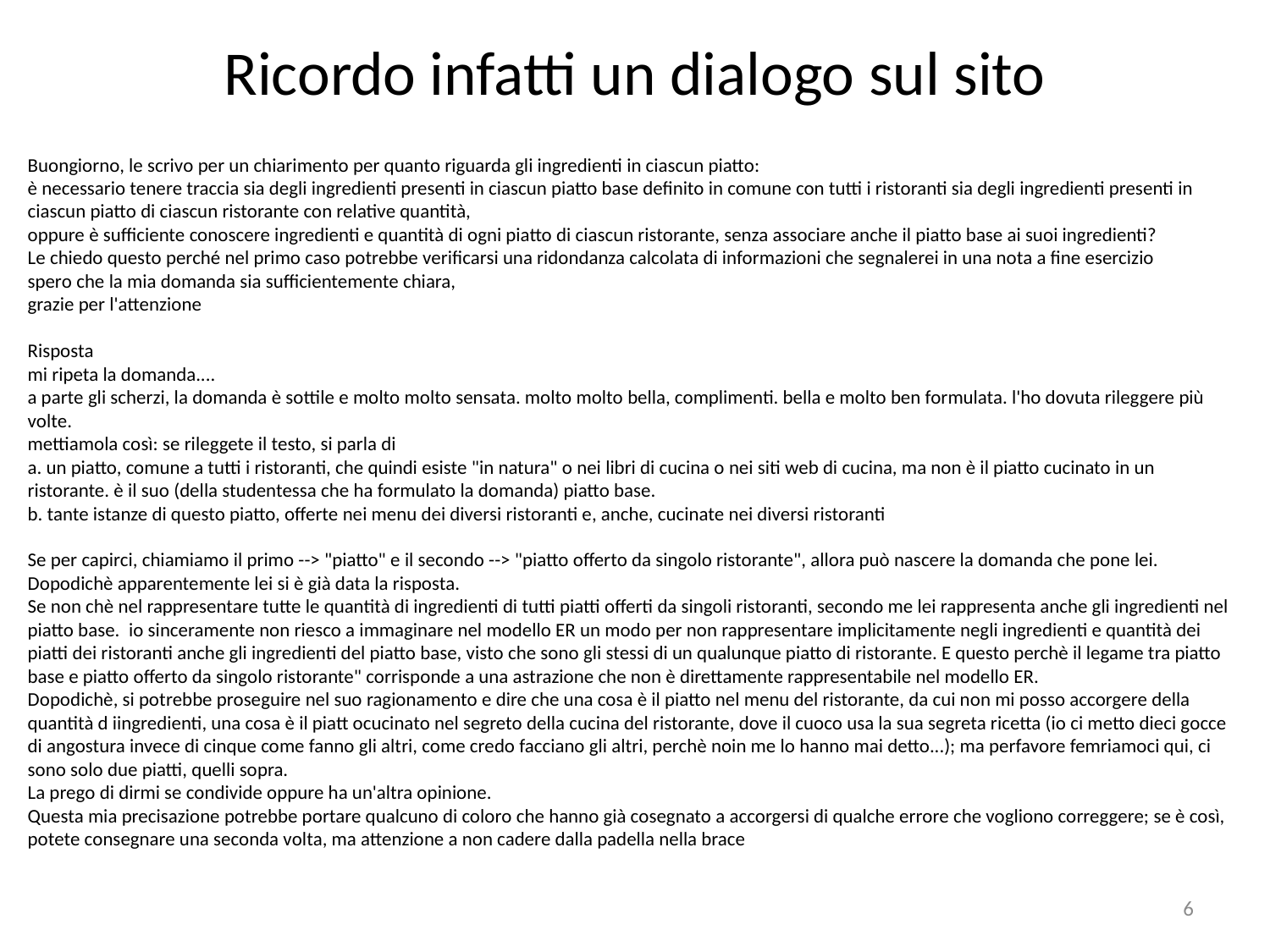

# Ricordo infatti un dialogo sul sito
Buongiorno, le scrivo per un chiarimento per quanto riguarda gli ingredienti in ciascun piatto:
è necessario tenere traccia sia degli ingredienti presenti in ciascun piatto base definito in comune con tutti i ristoranti sia degli ingredienti presenti in ciascun piatto di ciascun ristorante con relative quantità,
oppure è sufficiente conoscere ingredienti e quantità di ogni piatto di ciascun ristorante, senza associare anche il piatto base ai suoi ingredienti?
Le chiedo questo perché nel primo caso potrebbe verificarsi una ridondanza calcolata di informazioni che segnalerei in una nota a fine esercizio
spero che la mia domanda sia sufficientemente chiara,
grazie per l'attenzione

Risposta
mi ripeta la domanda....
a parte gli scherzi, la domanda è sottile e molto molto sensata. molto molto bella, complimenti. bella e molto ben formulata. l'ho dovuta rileggere più volte.
mettiamola così: se rileggete il testo, si parla di
a. un piatto, comune a tutti i ristoranti, che quindi esiste "in natura" o nei libri di cucina o nei siti web di cucina, ma non è il piatto cucinato in un ristorante. è il suo (della studentessa che ha formulato la domanda) piatto base.
b. tante istanze di questo piatto, offerte nei menu dei diversi ristoranti e, anche, cucinate nei diversi ristoranti
Se per capirci, chiamiamo il primo --> "piatto" e il secondo --> "piatto offerto da singolo ristorante", allora può nascere la domanda che pone lei. Dopodichè apparentemente lei si è già data la risposta.
Se non chè nel rappresentare tutte le quantità di ingredienti di tutti piatti offerti da singoli ristoranti, secondo me lei rappresenta anche gli ingredienti nel piatto base.  io sinceramente non riesco a immaginare nel modello ER un modo per non rappresentare implicitamente negli ingredienti e quantità dei piatti dei ristoranti anche gli ingredienti del piatto base, visto che sono gli stessi di un qualunque piatto di ristorante. E questo perchè il legame tra piatto base e piatto offerto da singolo ristorante" corrisponde a una astrazione che non è direttamente rappresentabile nel modello ER.
Dopodichè, si potrebbe proseguire nel suo ragionamento e dire che una cosa è il piatto nel menu del ristorante, da cui non mi posso accorgere della quantità d iingredienti, una cosa è il piatt ocucinato nel segreto della cucina del ristorante, dove il cuoco usa la sua segreta ricetta (io ci metto dieci gocce di angostura invece di cinque come fanno gli altri, come credo facciano gli altri, perchè noin me lo hanno mai detto...); ma perfavore femriamoci qui, ci sono solo due piatti, quelli sopra.
La prego di dirmi se condivide oppure ha un'altra opinione.
Questa mia precisazione potrebbe portare qualcuno di coloro che hanno già cosegnato a accorgersi di qualche errore che vogliono correggere; se è così, potete consegnare una seconda volta, ma attenzione a non cadere dalla padella nella brace

6